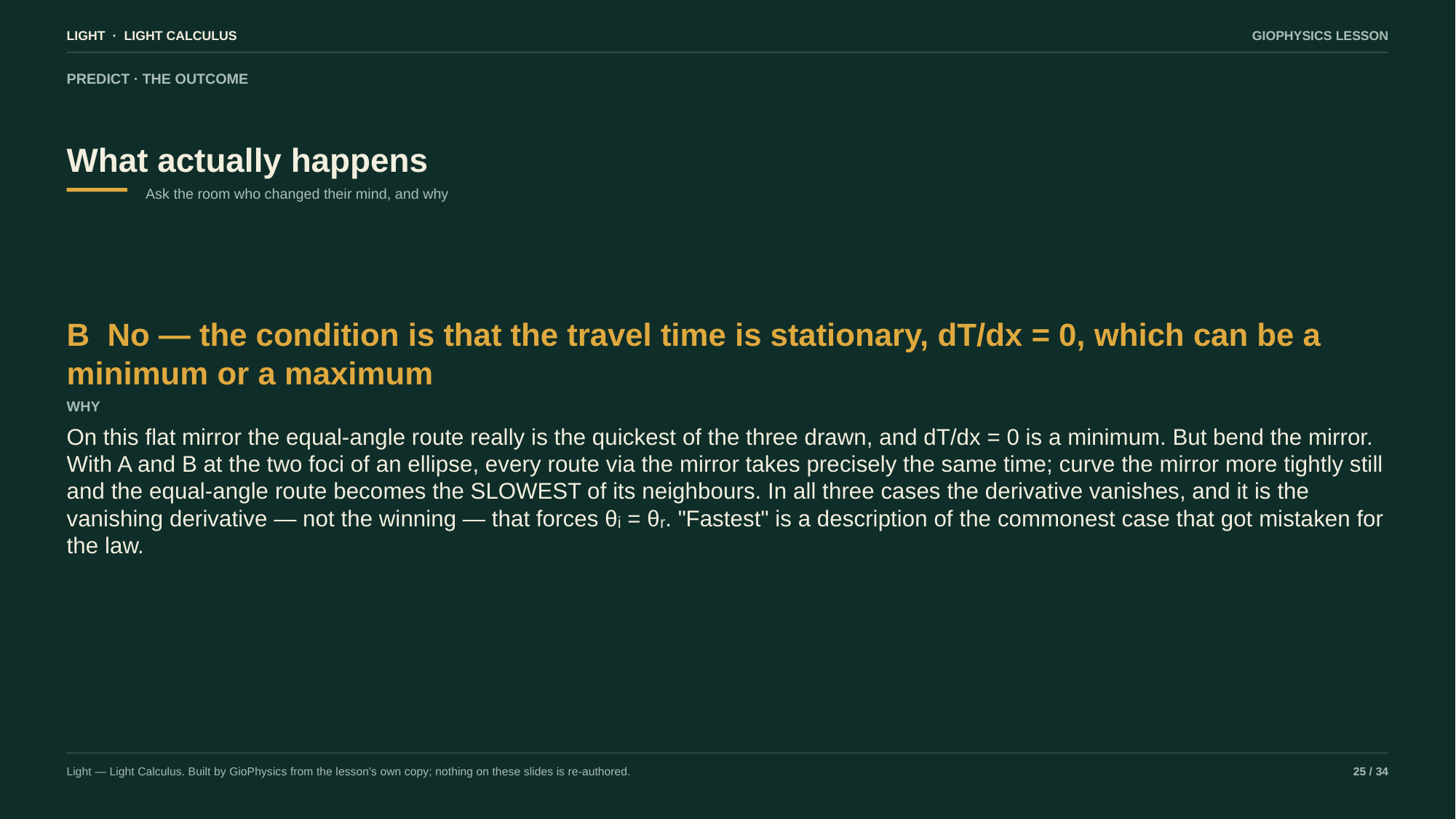

LIGHT  ·  LIGHT CALCULUS
GIOPHYSICS LESSON

PREDICT · THE OUTCOME
What actually happens
Ask the room who changed their mind, and why

B  No — the condition is that the travel time is stationary, dT/dx = 0, which can be a minimum or a maximum
WHY
On this flat mirror the equal-angle route really is the quickest of the three drawn, and dT/dx = 0 is a minimum. But bend the mirror. With A and B at the two foci of an ellipse, every route via the mirror takes precisely the same time; curve the mirror more tightly still and the equal-angle route becomes the SLOWEST of its neighbours. In all three cases the derivative vanishes, and it is the vanishing derivative — not the winning — that forces θᵢ = θᵣ. "Fastest" is a description of the commonest case that got mistaken for the law.

Light — Light Calculus. Built by GioPhysics from the lesson's own copy; nothing on these slides is re-authored.
25 / 34